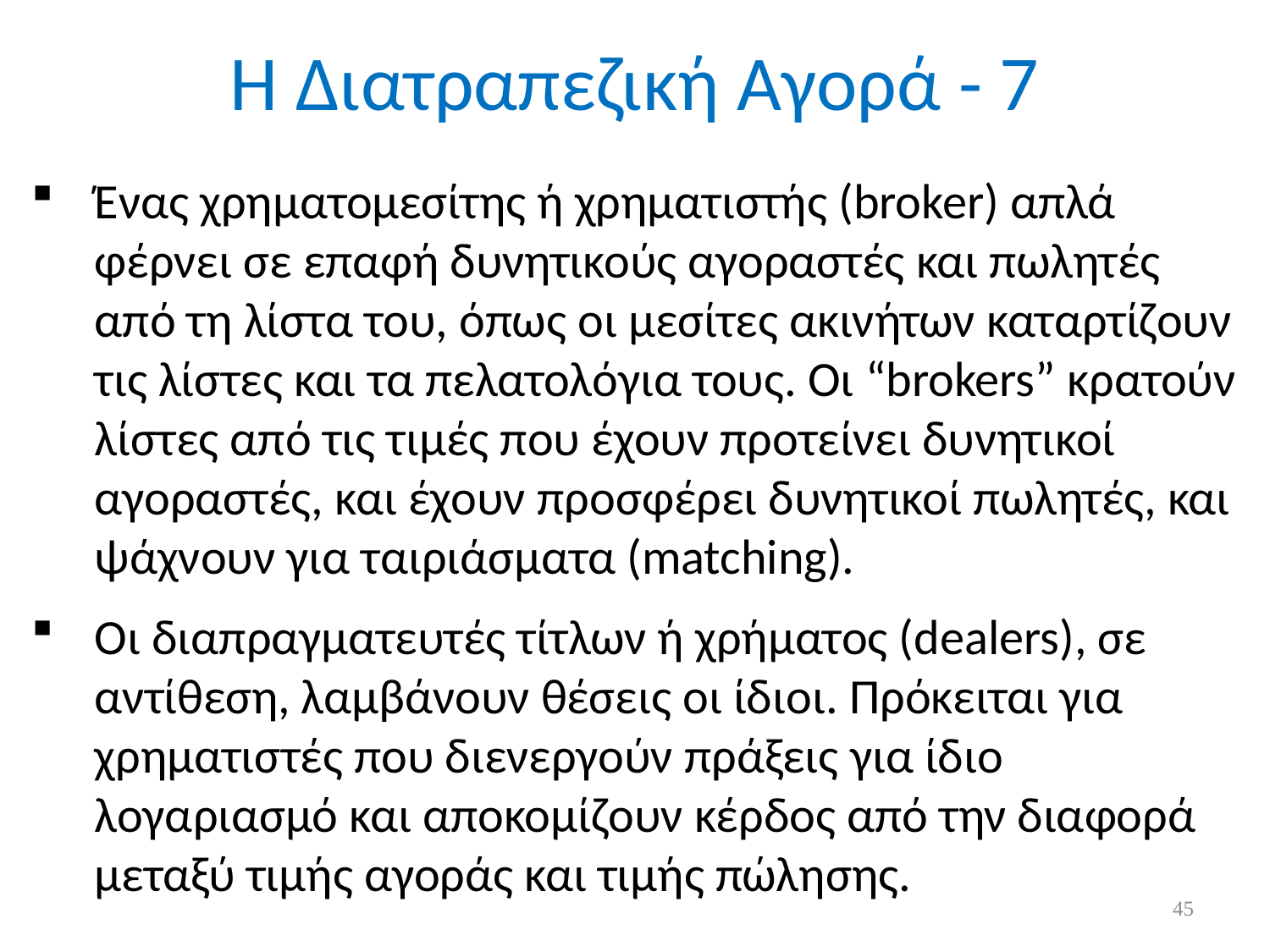

# Η Διατραπεζική Αγορά - 7
Ένας χρηματομεσίτης ή χρηματιστής (broker) απλά φέρνει σε επαφή δυνητικούς αγοραστές και πωλητές από τη λίστα του, όπως οι μεσίτες ακινήτων καταρτίζουν τις λίστες και τα πελατολόγια τους. Οι “brokers” κρατούν λίστες από τις τιμές που έχουν προτείνει δυνητικοί αγοραστές, και έχουν προσφέρει δυνητικοί πωλητές, και ψάχνουν για ταιριάσματα (matching).
Οι διαπραγματευτές τίτλων ή χρήματος (dealers), σε αντίθεση, λαμβάνουν θέσεις οι ίδιοι. Πρόκειται για χρηματιστές που διενεργούν πράξεις για ίδιο λογαριασμό και αποκομίζουν κέρδος από την διαφορά μεταξύ τιμής αγοράς και τιμής πώλησης.

45